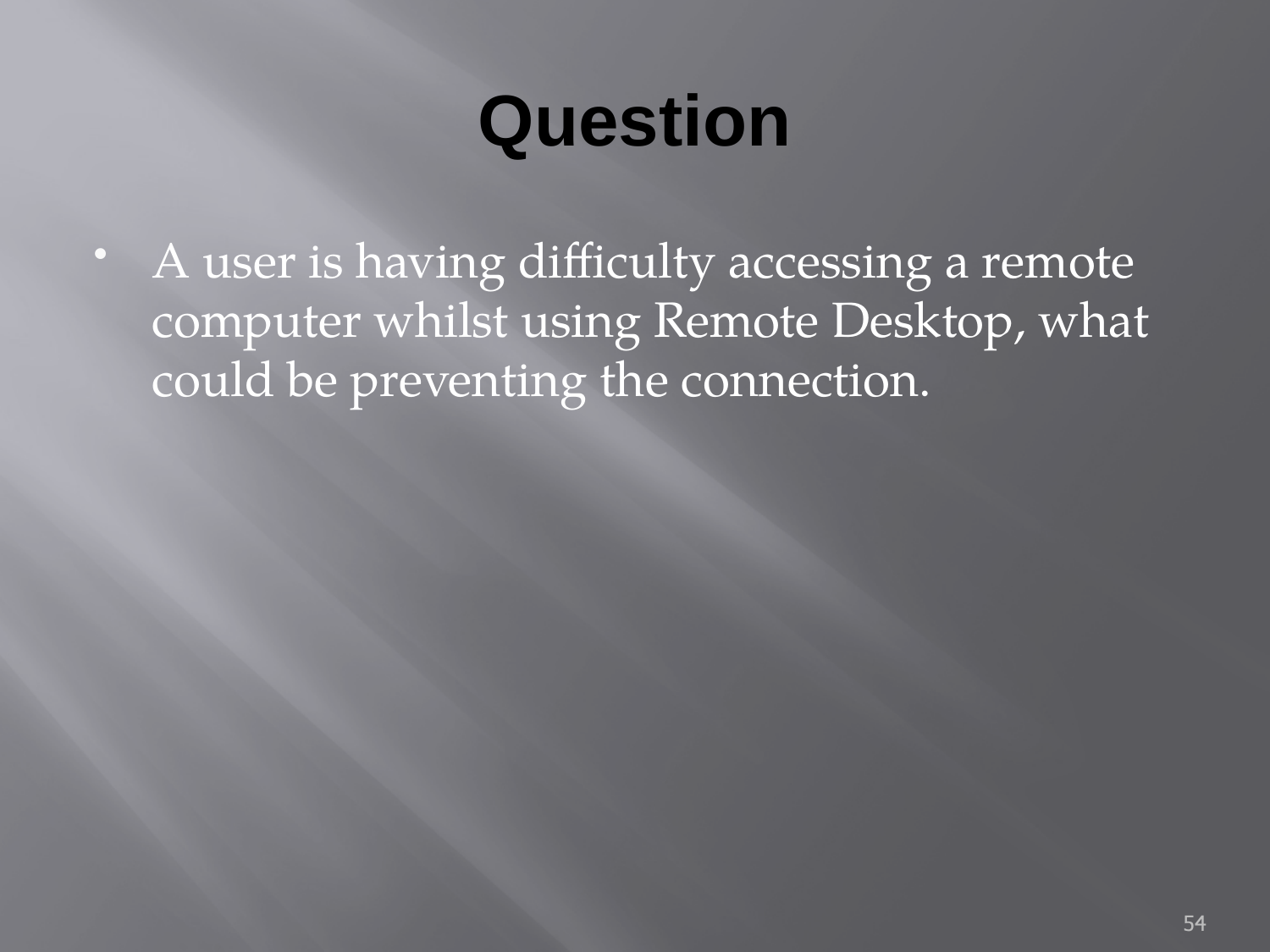

# Question
A user is having difficulty accessing a remote computer whilst using Remote Desktop, what could be preventing the connection.
54